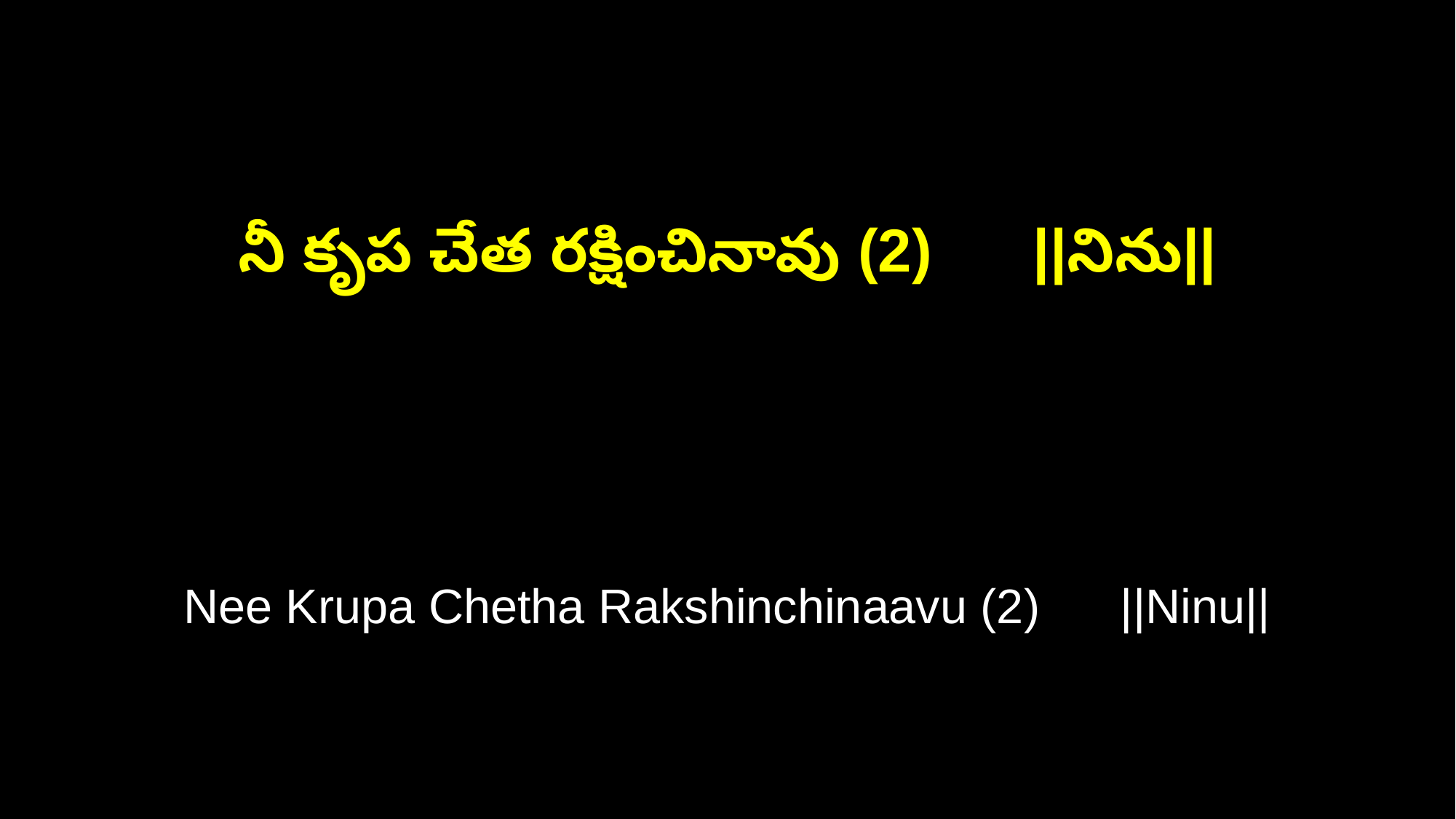

నీ కృప చేత రక్షించినావు (2)      ||నిను||
Nee Krupa Chetha Rakshinchinaavu (2)      ||Ninu||